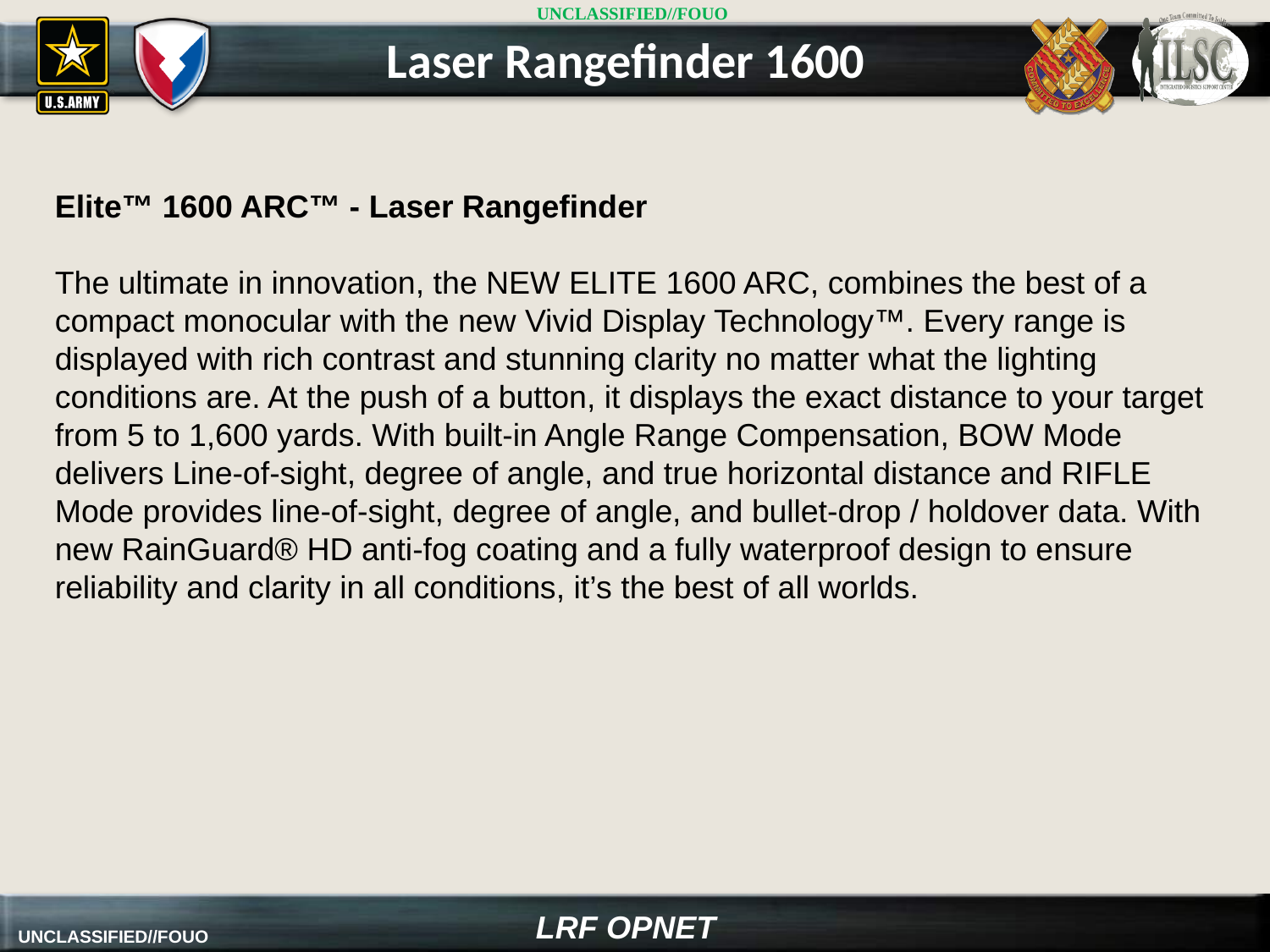

Laser Rangefinder 1600
Elite™ 1600 ARC™ - Laser Rangefinder

The ultimate in innovation, the NEW ELITE 1600 ARC, combines the best of a compact monocular with the new Vivid Display Technology™. Every range is displayed with rich contrast and stunning clarity no matter what the lighting conditions are. At the push of a button, it displays the exact distance to your target from 5 to 1,600 yards. With built-in Angle Range Compensation, BOW Mode delivers Line-of-sight, degree of angle, and true horizontal distance and RIFLE Mode provides line-of-sight, degree of angle, and bullet-drop / holdover data. With
new RainGuard® HD anti-fog coating and a fully waterproof design to ensure reliability and clarity in all conditions, it’s the best of all worlds.

LRF OPNET